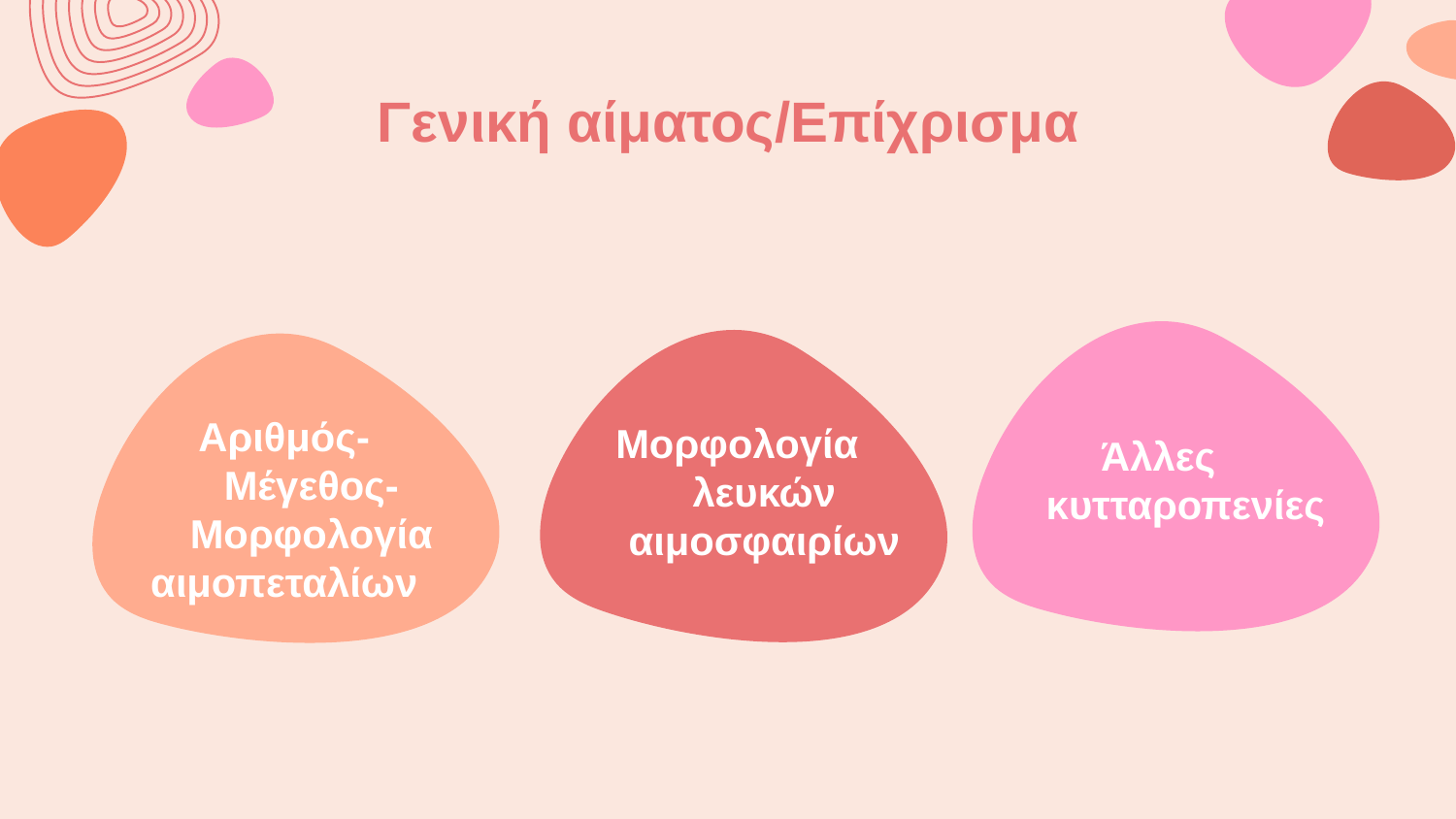

# Γενική αίματος/Επίχρισμα
Αριθμός-Μέγεθος- Μορφολογία
αιμοπεταλίων
Μορφολογία λευκών αιμοσφαιρίων
Άλλες κυτταροπενίες